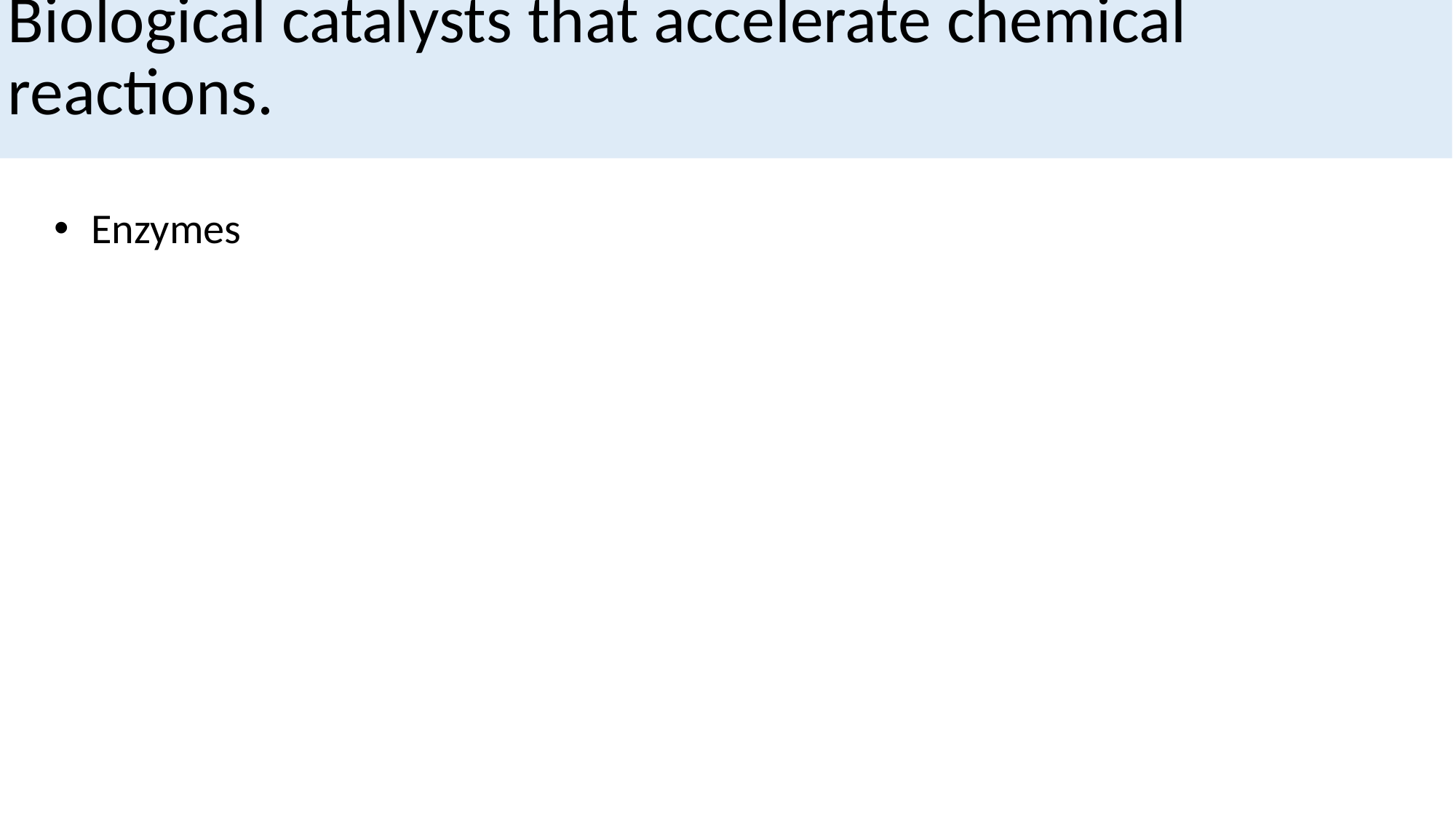

# Biological catalysts that accelerate chemical reactions.
 Enzymes